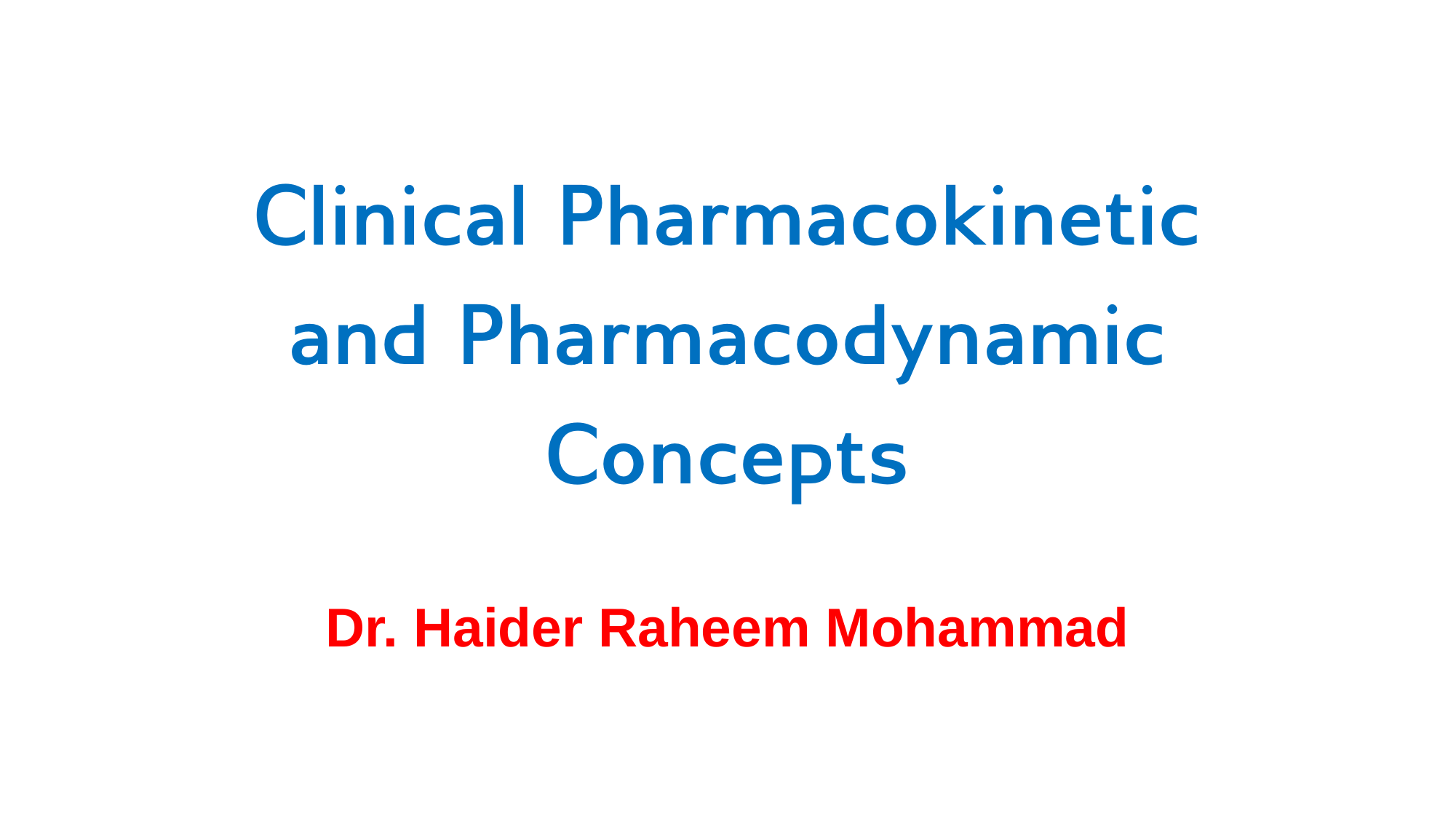

# Clinical Pharmacokinetic and Pharmacodynamic Concepts
Dr. Haider Raheem Mohammad